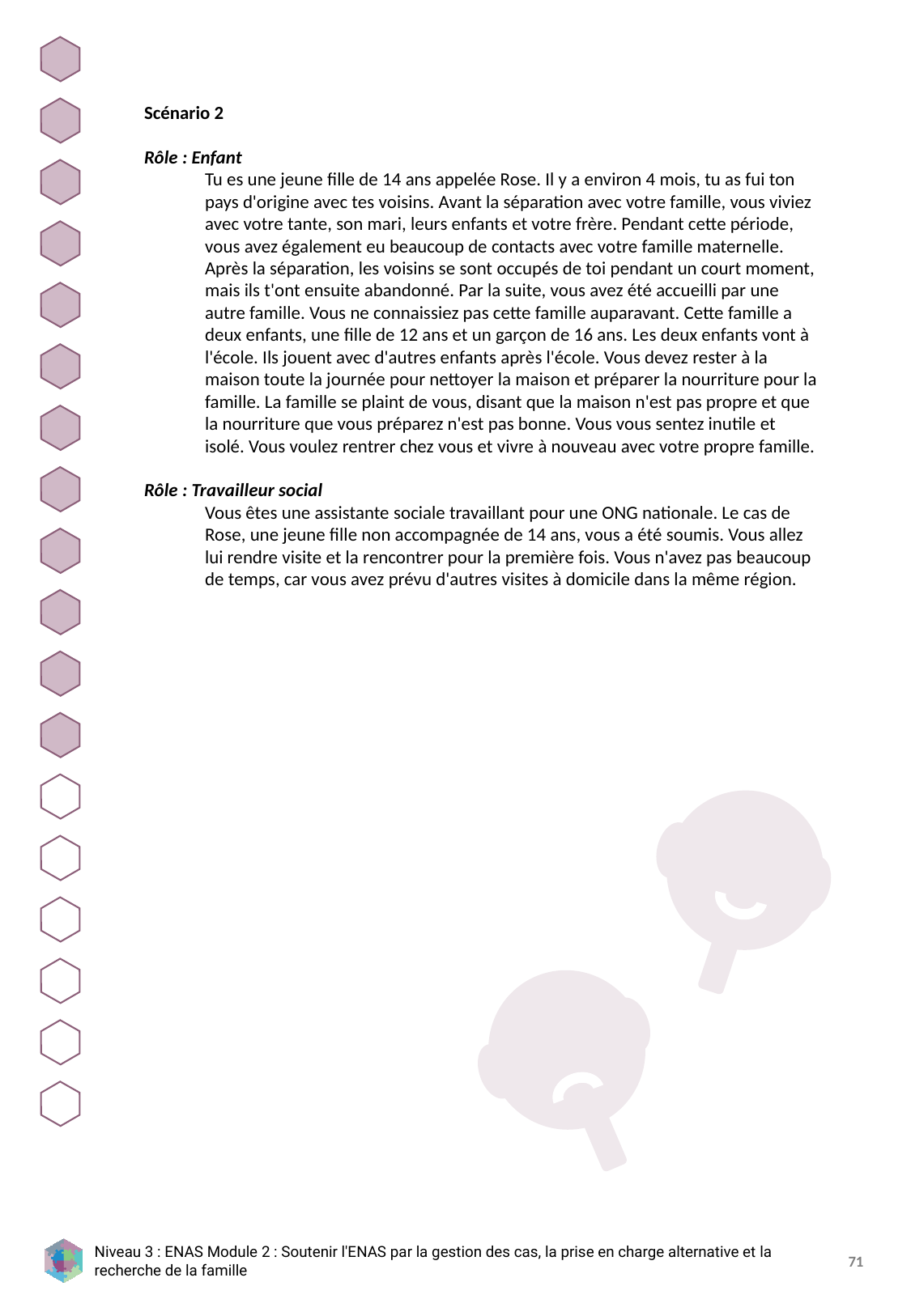

Scénario 2

Rôle : Enfant
Tu es une jeune fille de 14 ans appelée Rose. Il y a environ 4 mois, tu as fui ton pays d'origine avec tes voisins. Avant la séparation avec votre famille, vous viviez avec votre tante, son mari, leurs enfants et votre frère. Pendant cette période, vous avez également eu beaucoup de contacts avec votre famille maternelle. Après la séparation, les voisins se sont occupés de toi pendant un court moment, mais ils t'ont ensuite abandonné. Par la suite, vous avez été accueilli par une autre famille. Vous ne connaissiez pas cette famille auparavant. Cette famille a deux enfants, une fille de 12 ans et un garçon de 16 ans. Les deux enfants vont à l'école. Ils jouent avec d'autres enfants après l'école. Vous devez rester à la maison toute la journée pour nettoyer la maison et préparer la nourriture pour la famille. La famille se plaint de vous, disant que la maison n'est pas propre et que la nourriture que vous préparez n'est pas bonne. Vous vous sentez inutile et isolé. Vous voulez rentrer chez vous et vivre à nouveau avec votre propre famille.

Rôle : Travailleur social
Vous êtes une assistante sociale travaillant pour une ONG nationale. Le cas de Rose, une jeune fille non accompagnée de 14 ans, vous a été soumis. Vous allez lui rendre visite et la rencontrer pour la première fois. Vous n'avez pas beaucoup de temps, car vous avez prévu d'autres visites à domicile dans la même région.